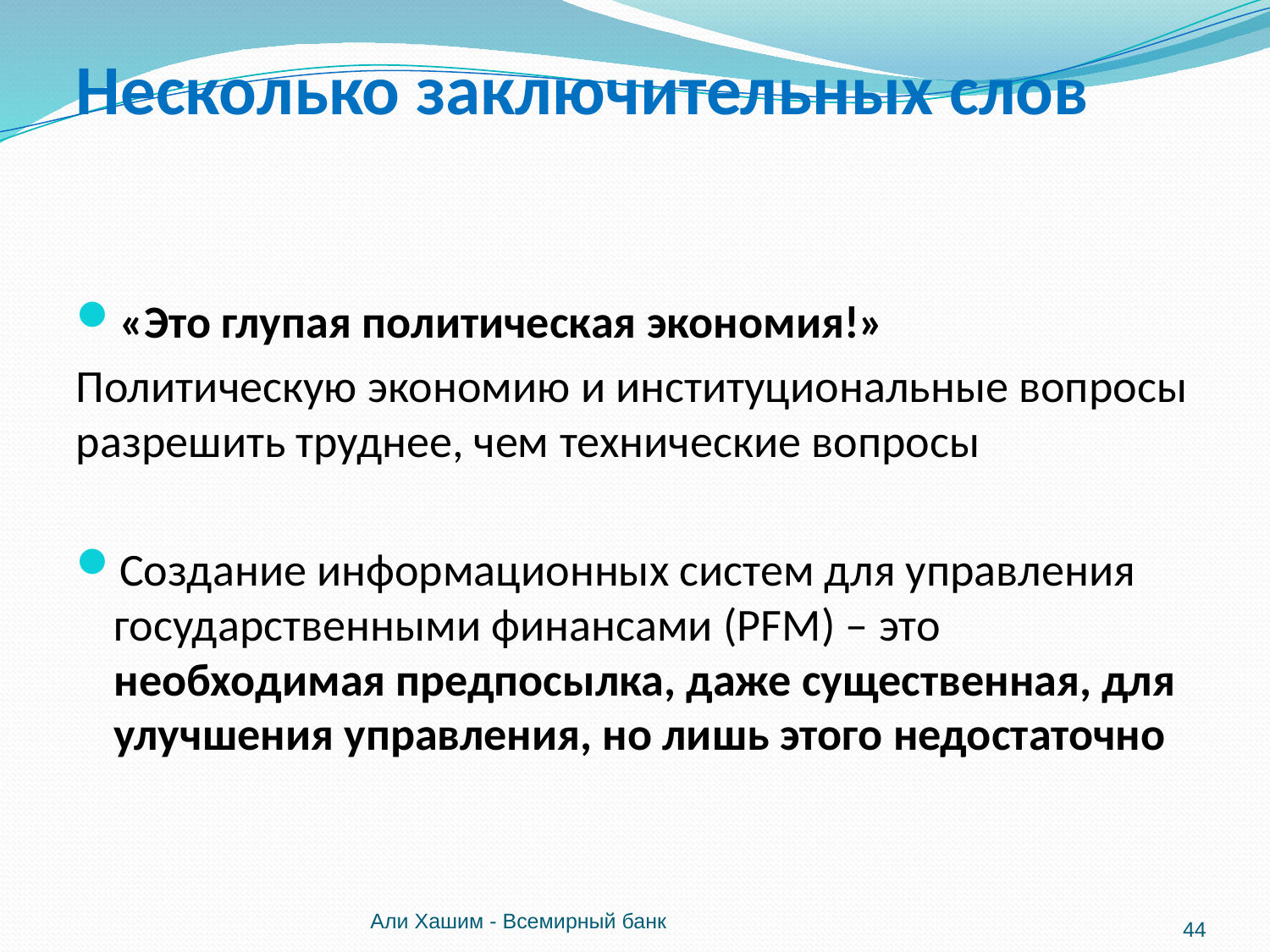

Несколько заключительных слов

«Это глупая политическая экономия!»
Политическую экономию и институциональные вопросы разрешить труднее, чем технические вопросы

Создание информационных систем для управления государственными финансами (PFM) – это необходимая предпосылка, даже существенная, для улучшения управления, но лишь этого недостаточно

Али Хашим - Всемирный банк

44